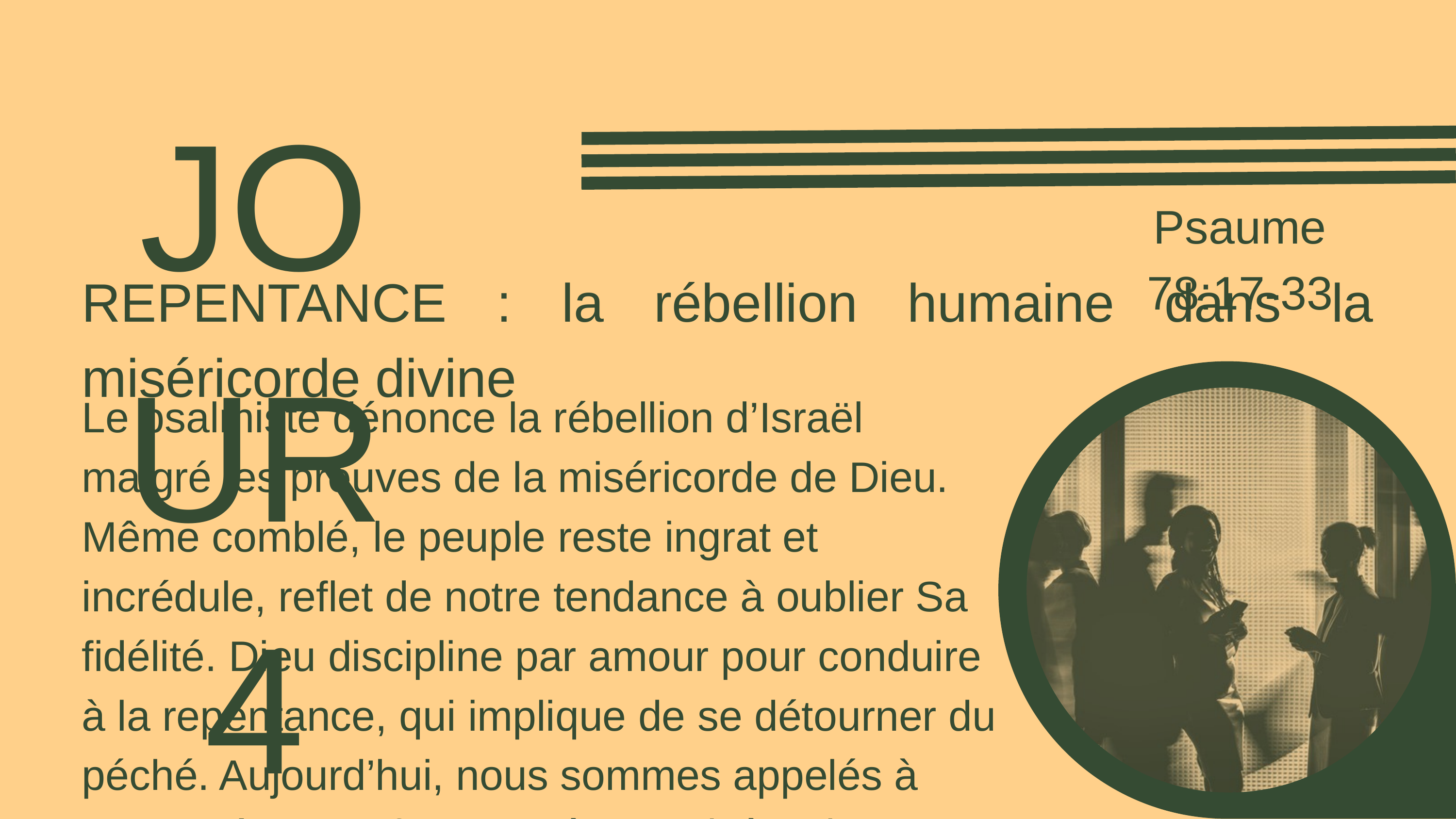

JOUR 4

Psaume 78:17-33

REPENTANCE : la rébellion humaine dans la miséricorde divine

Le psalmiste dénonce la rébellion d’Israël malgré les preuves de la miséricorde de Dieu. Même comblé, le peuple reste ingrat et incrédule, reflet de notre tendance à oublier Sa fidélité. Dieu discipline par amour pour conduire à la repentance, qui implique de se détourner du péché. Aujourd’hui, nous sommes appelés à reconnaître nos fautes et à revenir à Lui avec un cœur renouvelé.